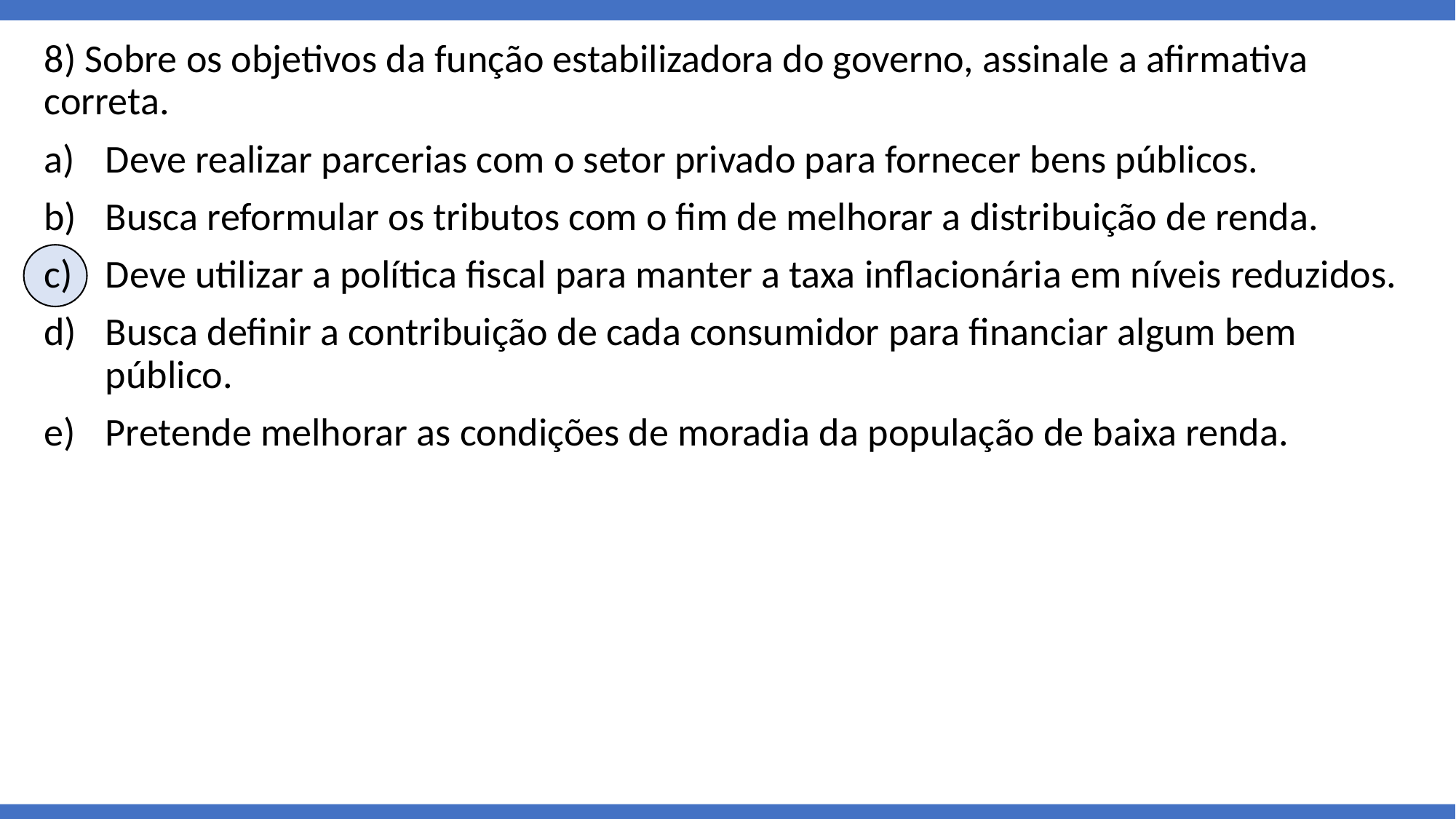

8) Sobre os objetivos da função estabilizadora do governo, assinale a afirmativa correta.
Deve realizar parcerias com o setor privado para fornecer bens públicos.
Busca reformular os tributos com o fim de melhorar a distribuição de renda.
Deve utilizar a política fiscal para manter a taxa inflacionária em níveis reduzidos.
Busca definir a contribuição de cada consumidor para financiar algum bem público.
Pretende melhorar as condições de moradia da população de baixa renda.